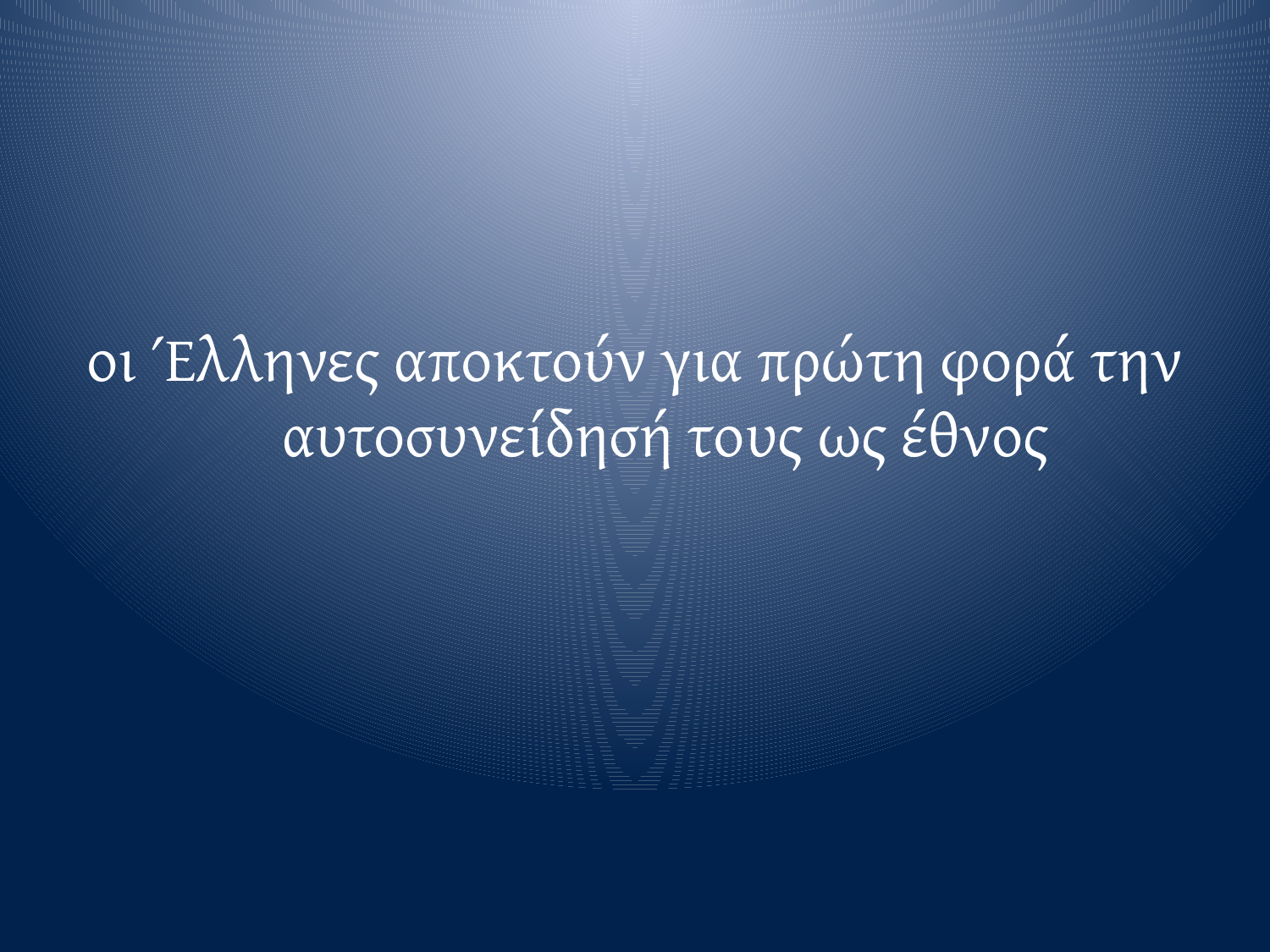

οι Έλληνες αποκτούν για πρώτη φορά την  αυτοσυνείδησή τους ως έθνος